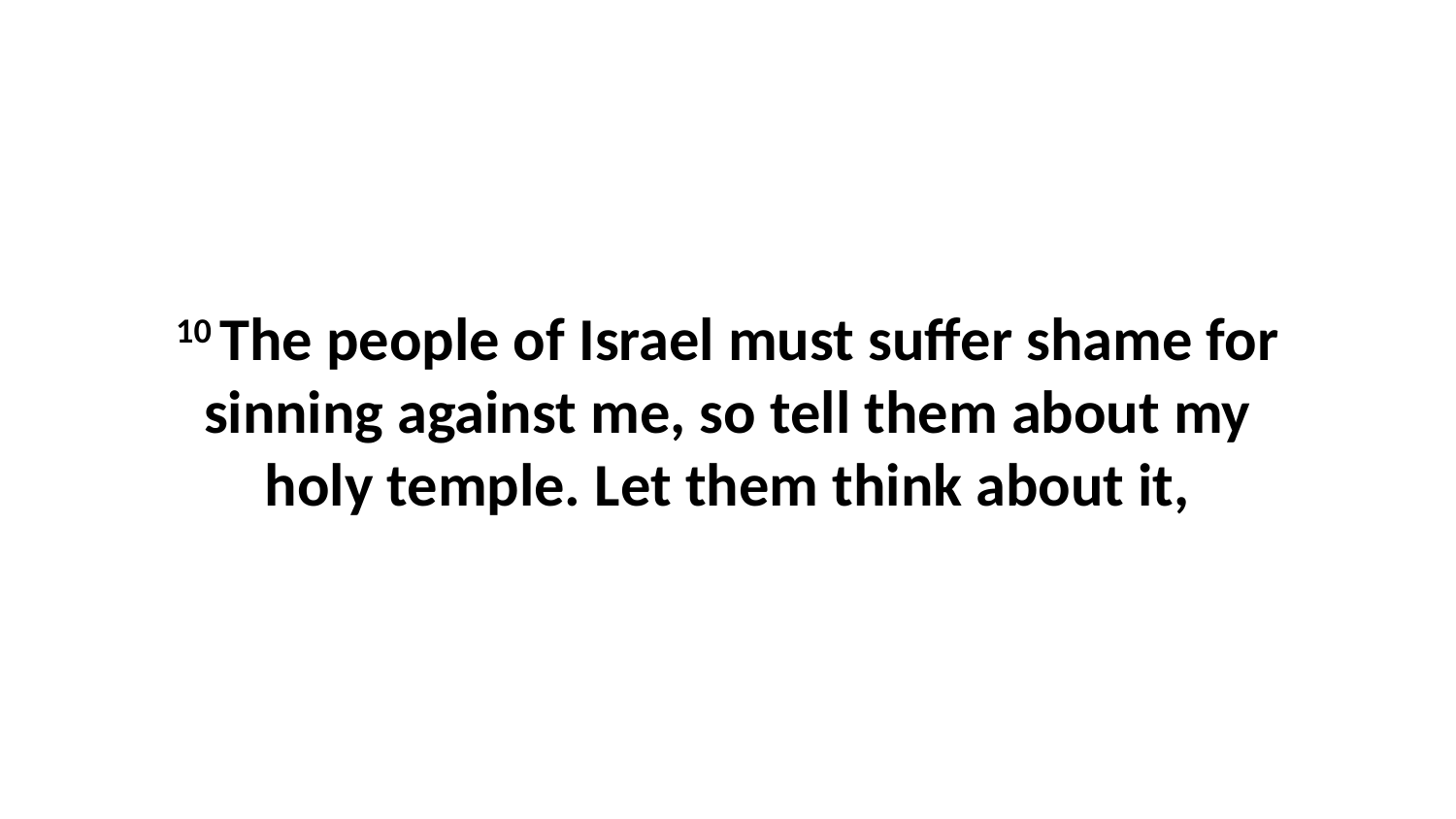

10 The people of Israel must suffer shame for sinning against me, so tell them about my holy temple. Let them think about it,